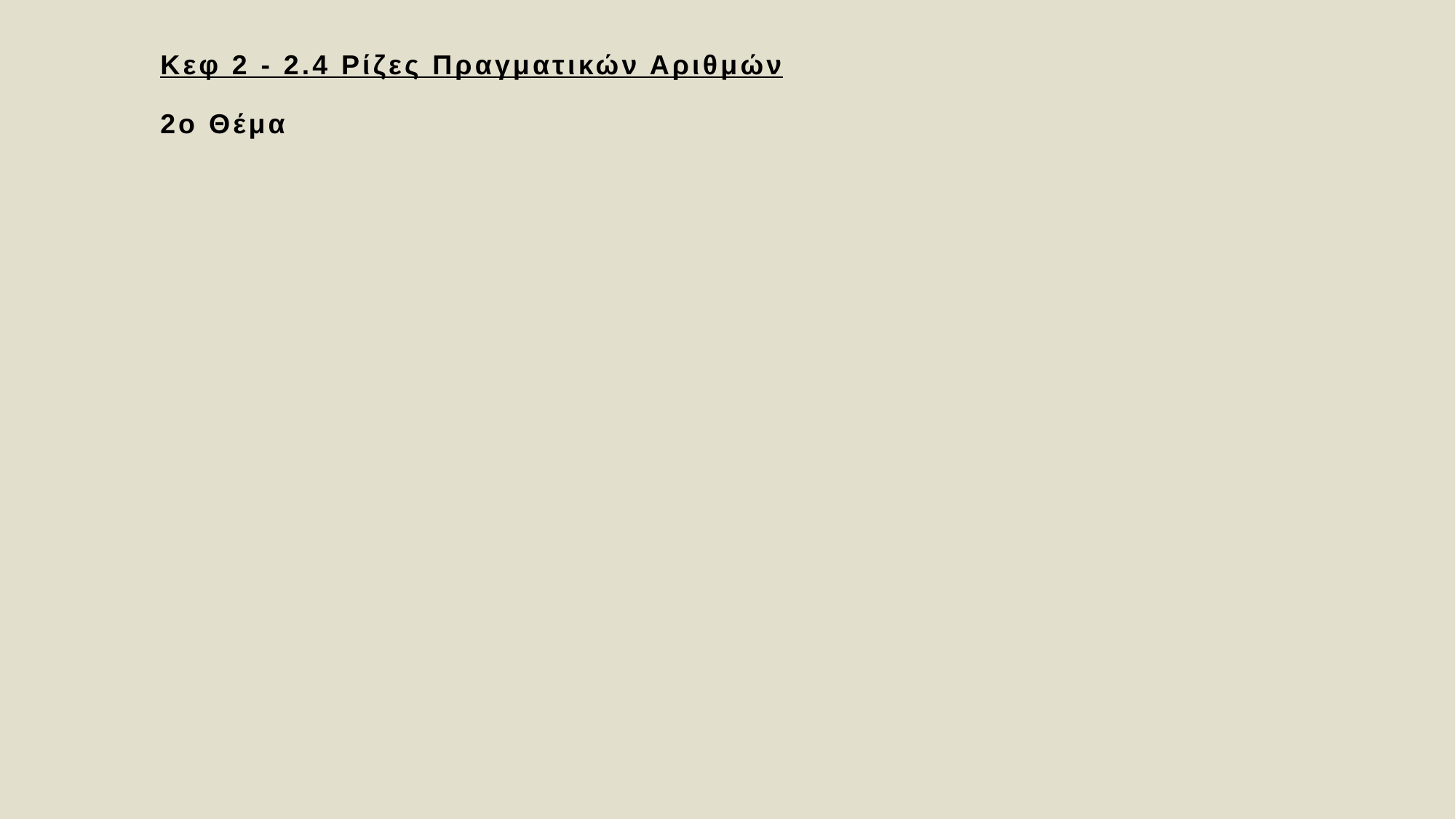

# Κεφ 2 - 2.4 Ρίζες Πραγματικών Αριθμών   2ο Θέμα